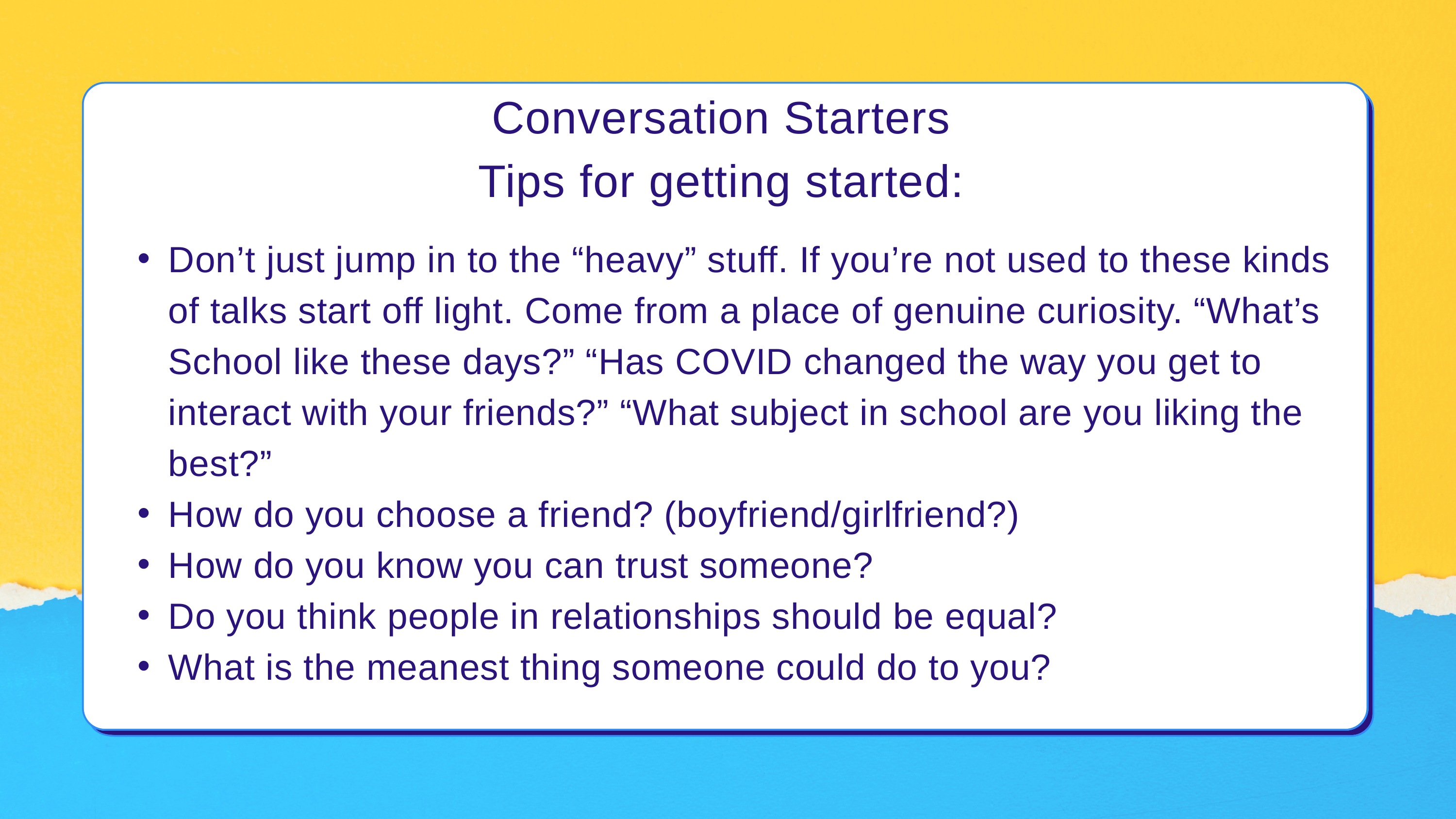

Conversation Starters
Tips for getting started:

Don’t just jump in to the “heavy” stuff. If you’re not used to these kinds of talks start off light. Come from a place of genuine curiosity. “What’s School like these days?” “Has COVID changed the way you get to interact with your friends?” “What subject in school are you liking the best?”
How do you choose a friend? (boyfriend/girlfriend?)
How do you know you can trust someone?
Do you think people in relationships should be equal?
What is the meanest thing someone could do to you?